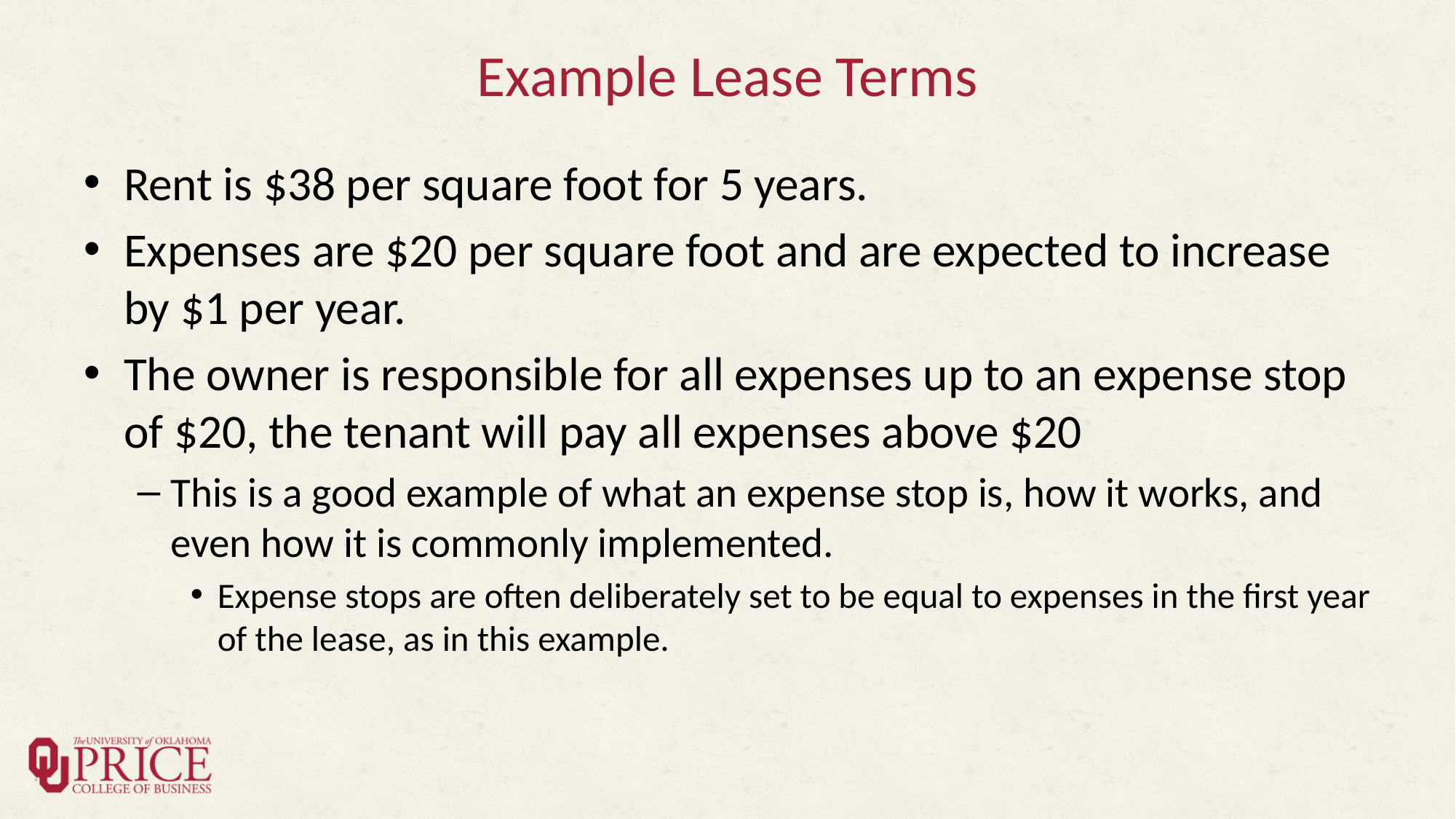

# Example Lease Terms
Rent is $38 per square foot for 5 years.
Expenses are $20 per square foot and are expected to increase by $1 per year.
The owner is responsible for all expenses up to an expense stop of $20, the tenant will pay all expenses above $20
This is a good example of what an expense stop is, how it works, and even how it is commonly implemented.
Expense stops are often deliberately set to be equal to expenses in the first year of the lease, as in this example.